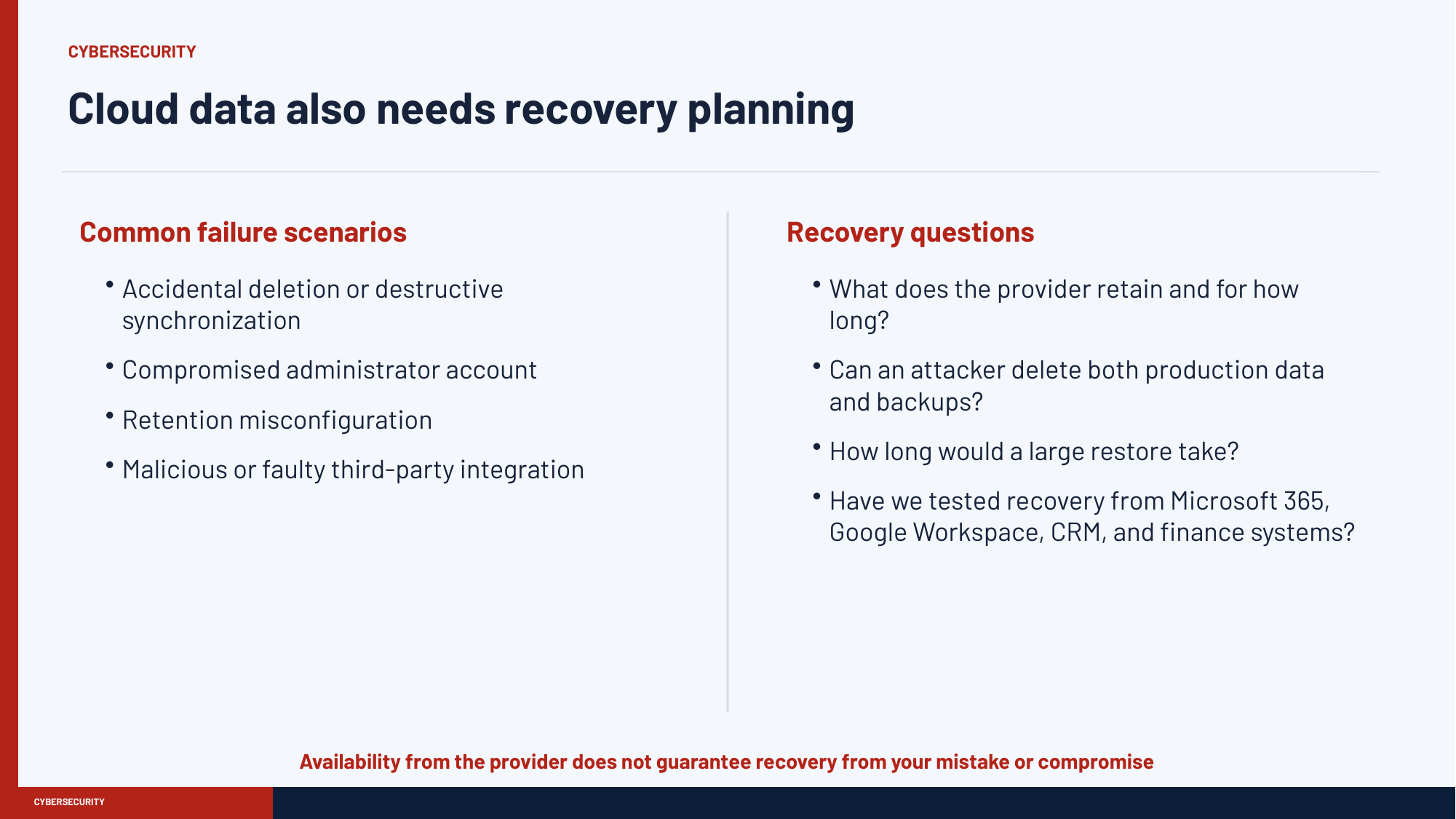

CYBERSECURITY
Cloud data also needs recovery planning

Common failure scenarios
Recovery questions

Accidental deletion or destructive synchronization
Compromised administrator account
Retention misconfiguration
Malicious or faulty third-party integration
What does the provider retain and for how long?
Can an attacker delete both production data and backups?
How long would a large restore take?
Have we tested recovery from Microsoft 365, Google Workspace, CRM, and finance systems?
Availability from the provider does not guarantee recovery from your mistake or compromise

CYBERSECURITY